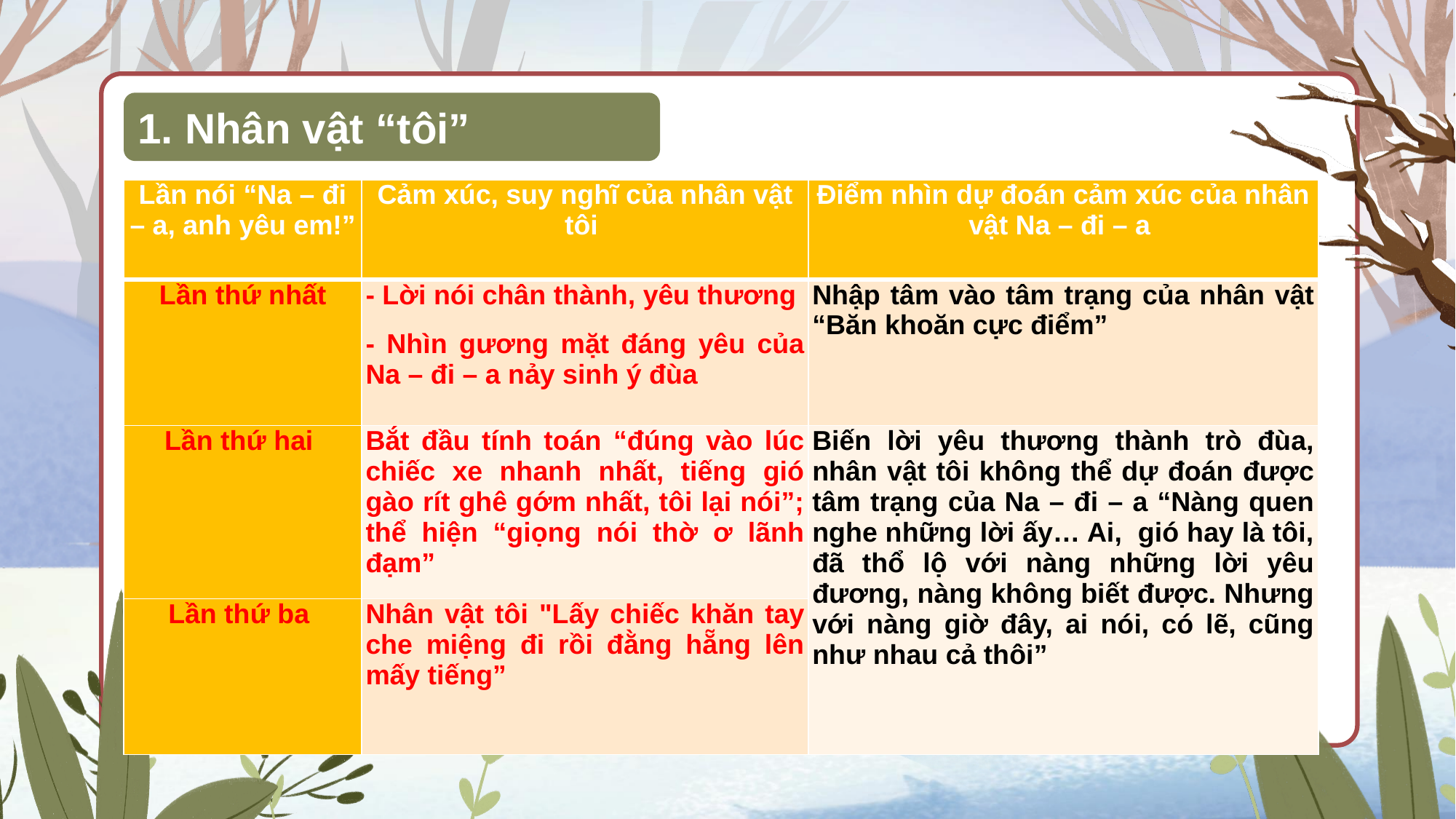

1. Nhân vật “tôi”
| Lần nói “Na – đi – a, anh yêu em!” | Cảm xúc, suy nghĩ của nhân vật tôi | Điểm nhìn dự đoán cảm xúc của nhân vật Na – đi – a |
| --- | --- | --- |
| Lần thứ nhất | - Lời nói chân thành, yêu thương - Nhìn gương mặt đáng yêu của Na – đi – a nảy sinh ý đùa | Nhập tâm vào tâm trạng của nhân vật “Băn khoăn cực điểm” |
| Lần thứ hai | Bắt đầu tính toán “đúng vào lúc chiếc xe nhanh nhất, tiếng gió gào rít ghê gớm nhất, tôi lại nói”; thể hiện “giọng nói thờ ơ lãnh đạm” | Biến lời yêu thương thành trò đùa, nhân vật tôi không thể dự đoán được tâm trạng của Na – đi – a “Nàng quen nghe những lời ấy… Ai, gió hay là tôi, đã thổ lộ với nàng những lời yêu đương, nàng không biết được. Nhưng với nàng giờ đây, ai nói, có lẽ, cũng như nhau cả thôi” |
| Lần thứ ba | Nhân vật tôi "Lấy chiếc khăn tay che miệng đi rồi đằng hẵng lên mấy tiếng” |  |